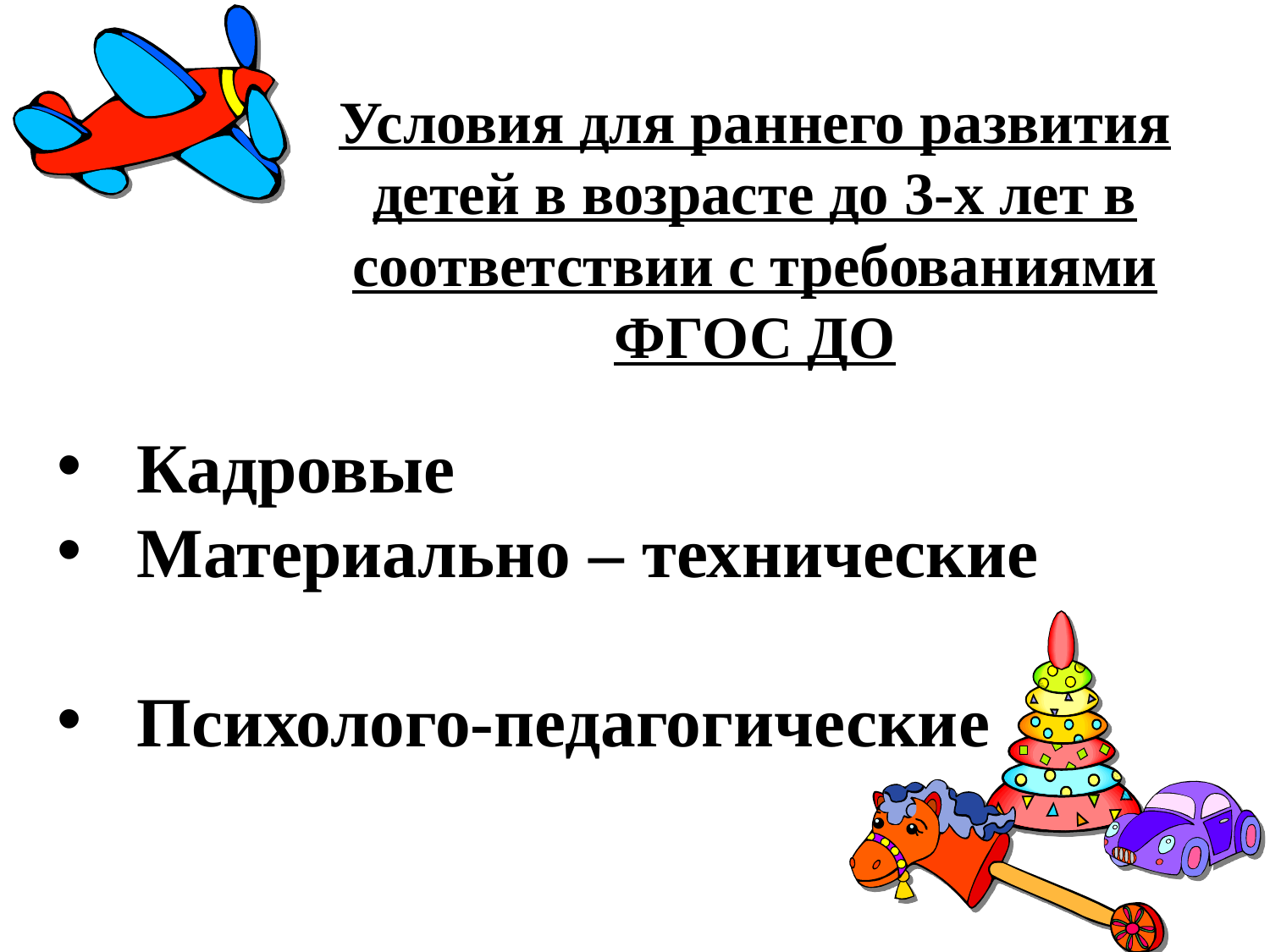

Условия для раннего развития детей в возрасте до 3-х лет в соответствии с требованиями ФГОС ДО
Кадровые
Материально – технические
Психолого-педагогические